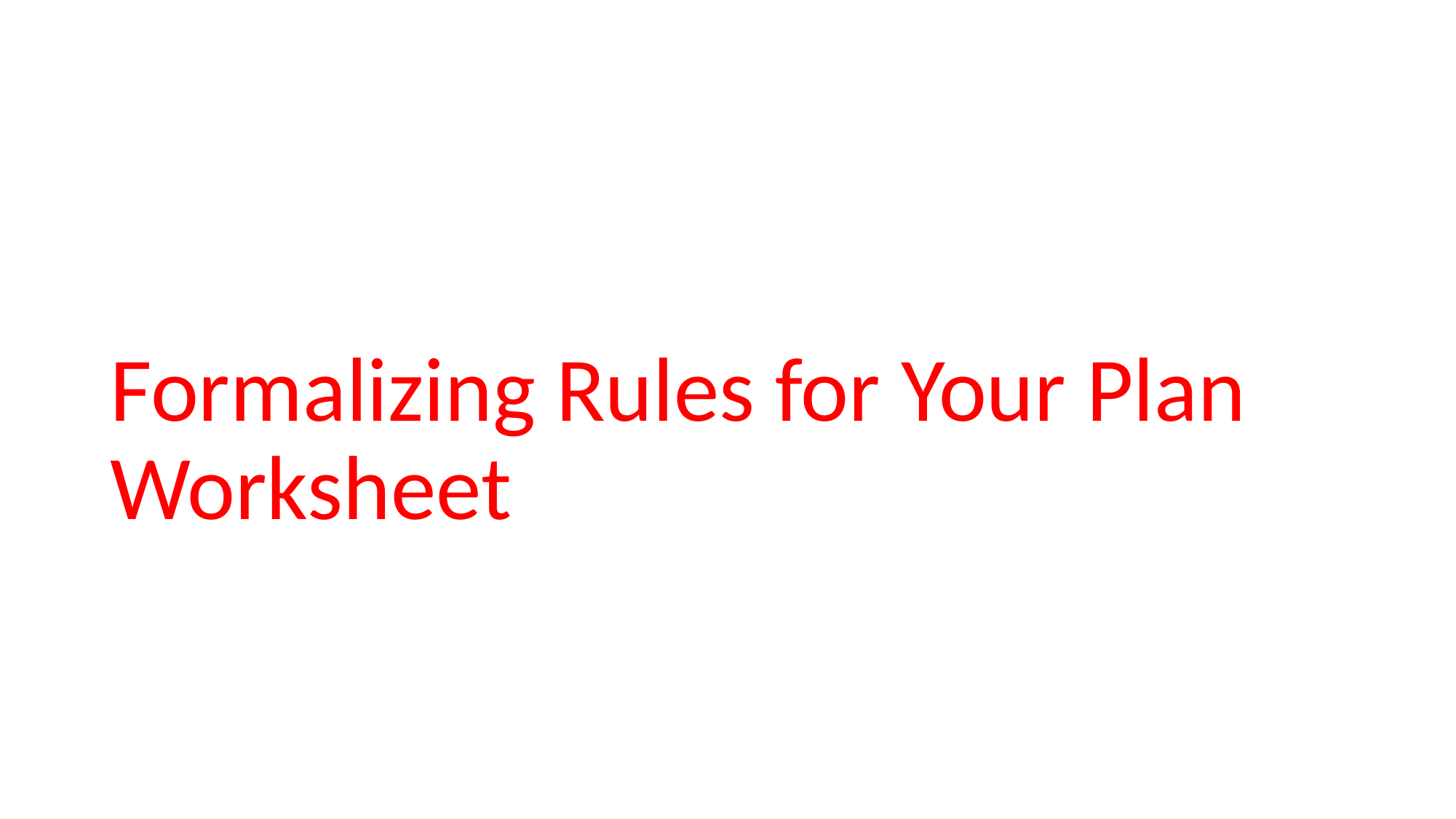

# Formalizing Rules for Your Plan Worksheet